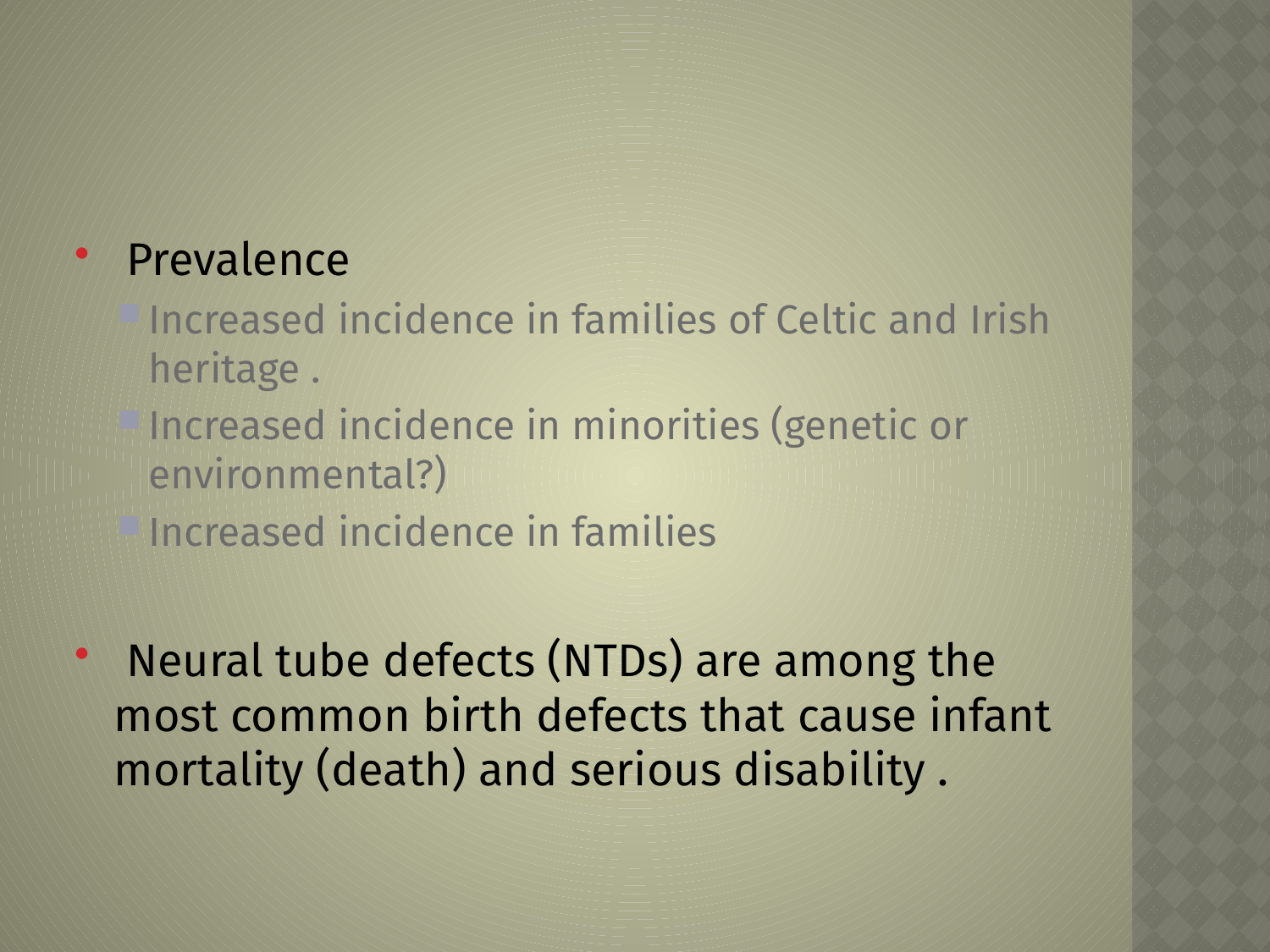

#
 Prevalence
Increased incidence in families of Celtic and Irish heritage .
Increased incidence in minorities (genetic or environmental?)
Increased incidence in families

 Neural tube defects (NTDs) are among the most common birth defects that cause infant mortality (death) and serious disability .